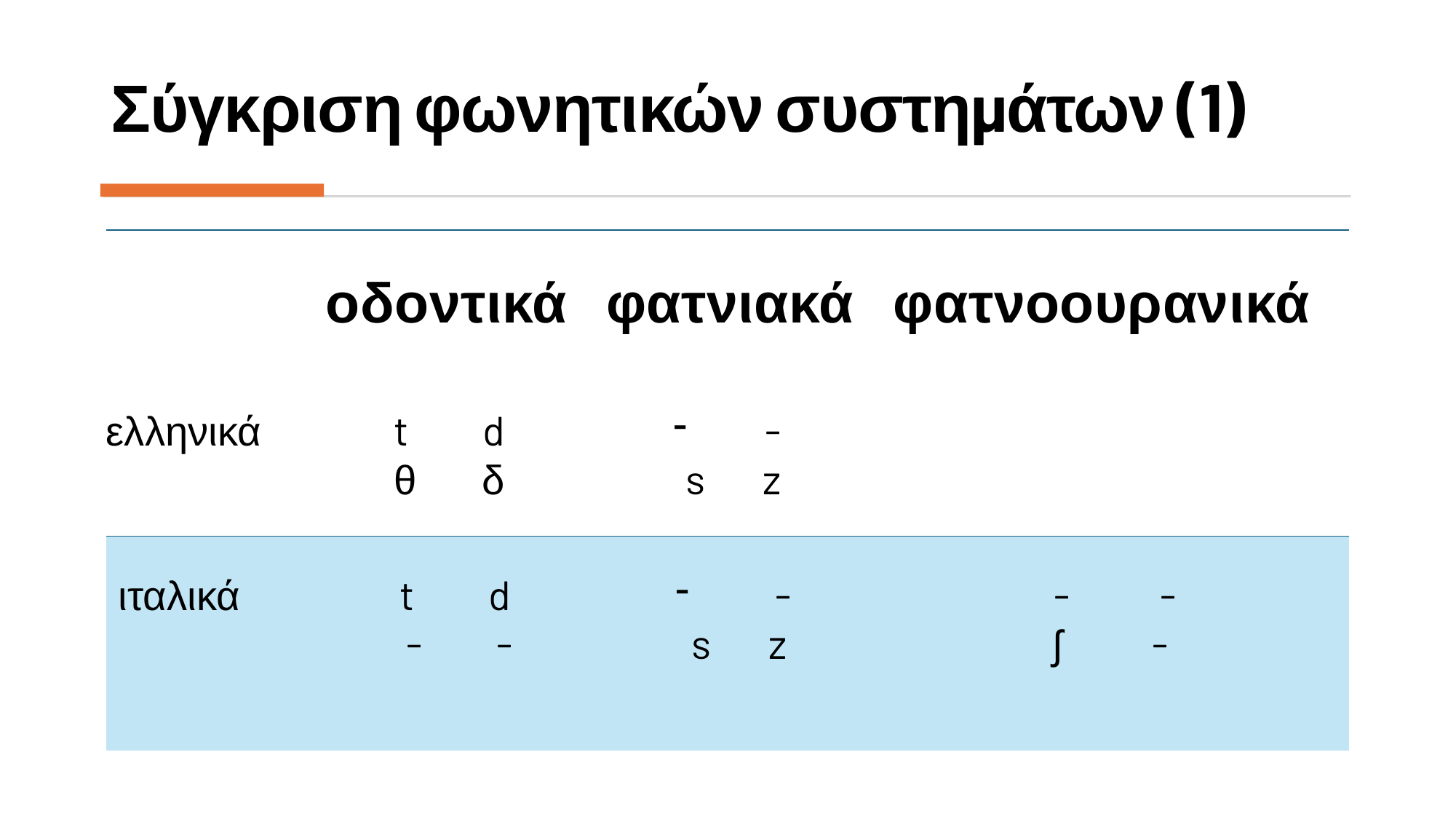

# Σύγκριση φωνητικών συστημάτων (1)

|  | οδοντικά | φατνιακά | φατνοουρανικά |
| --- | --- | --- | --- |
| ελληνικά | t d θ δ | - s z |  |
| ιταλικά | t d - - | - s z | - - ʃ - |